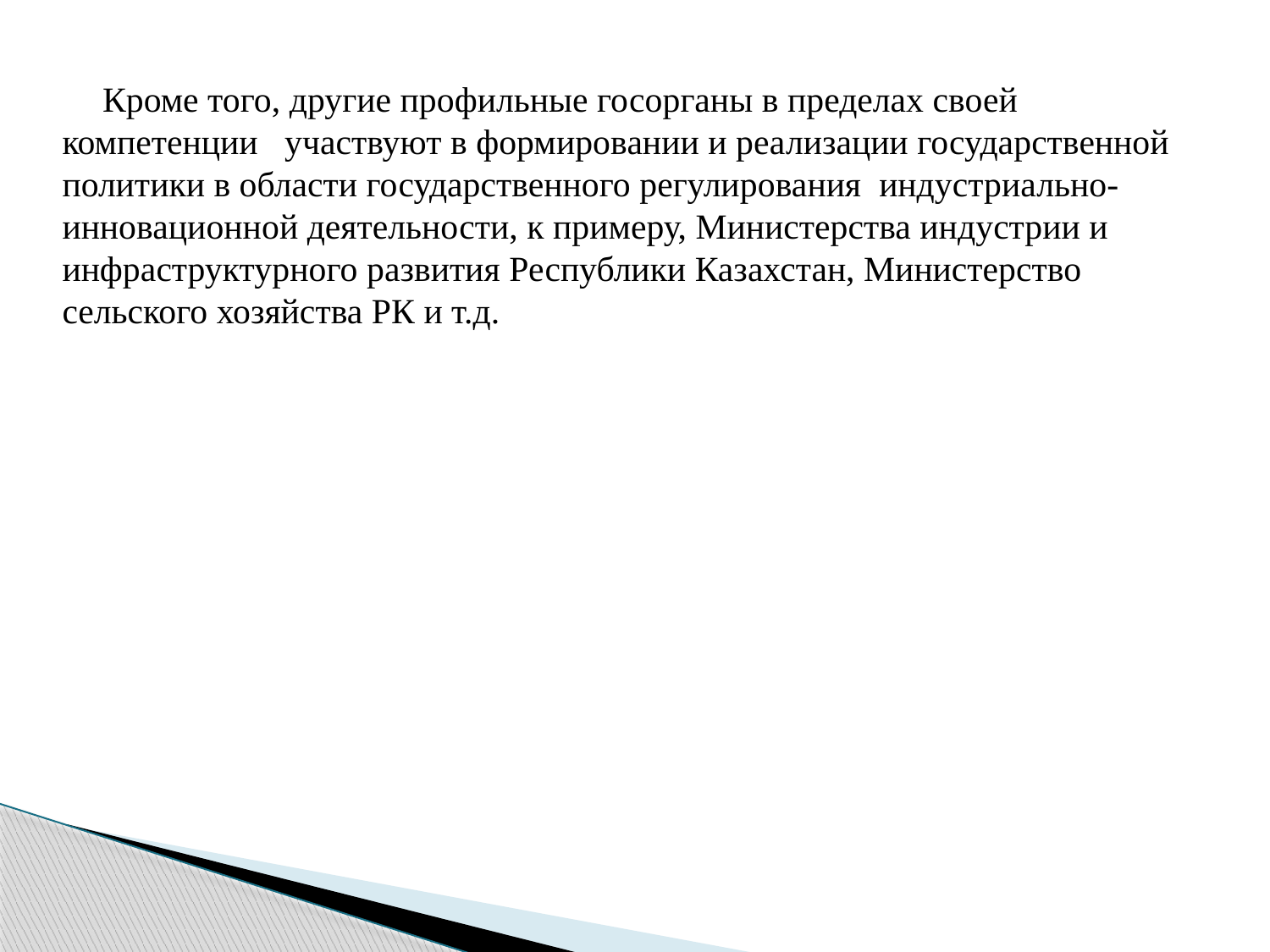

Кроме того, другие профильные госорганы в пределах своей компетенции   участвуют в формировании и реализации государственной политики в области государственного регулирования  индустриально-инновационной деятельности, к примеру, Министерства индустрии и инфраструктурного развития Республики Казахстан, Министерство сельского хозяйства РК и т.д.